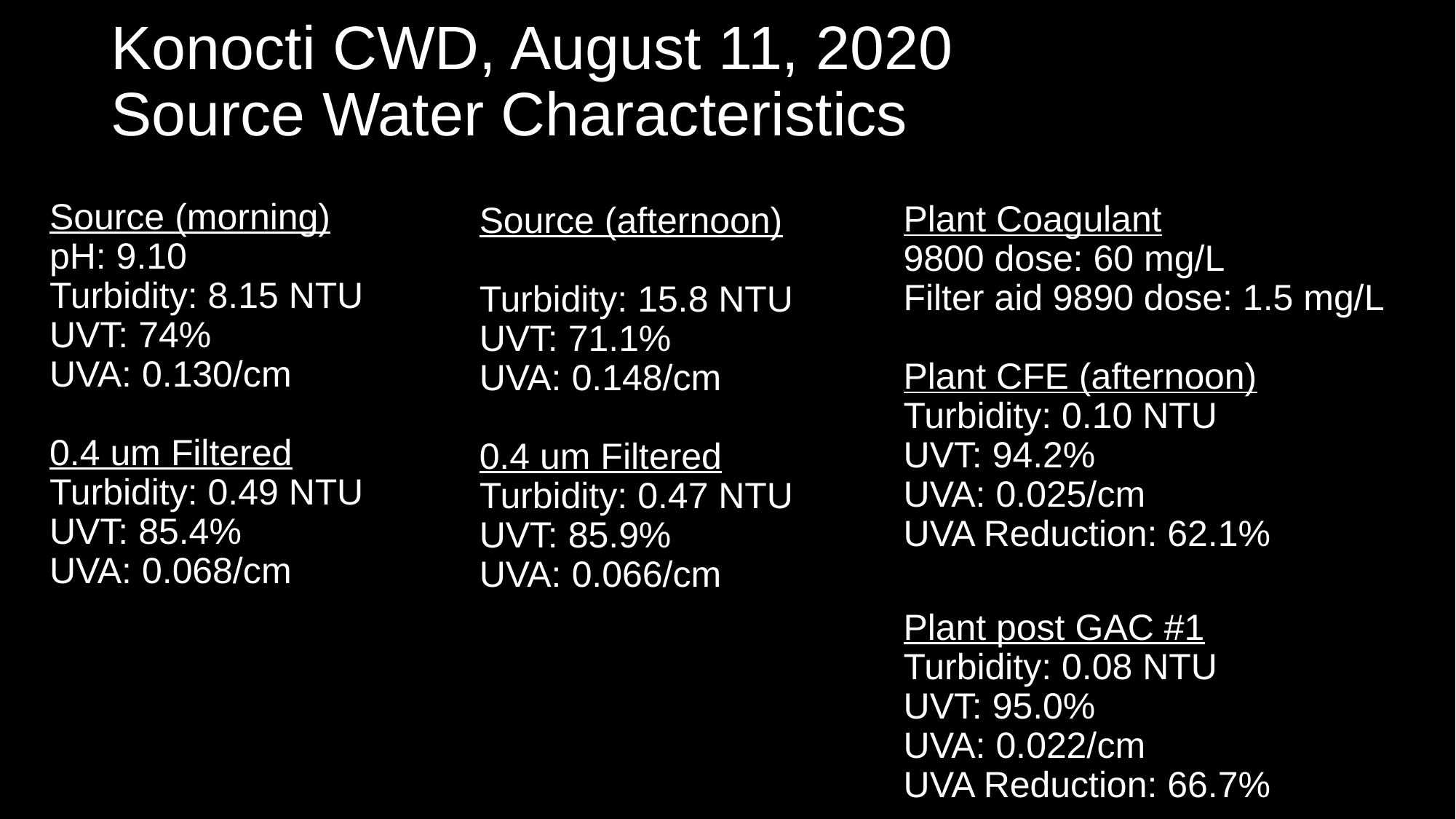

# Konocti CWD, August 11, 2020 Source Water Characteristics
Source (morning)
pH: 9.10
Turbidity: 8.15 NTU
UVT: 74%
UVA: 0.130/cm

0.4 um Filtered
Turbidity: 0.49 NTU
UVT: 85.4%
UVA: 0.068/cm
Plant Coagulant
9800 dose: 60 mg/L
Filter aid 9890 dose: 1.5 mg/L

Plant CFE (afternoon)
Turbidity: 0.10 NTU
UVT: 94.2%
UVA: 0.025/cm
UVA Reduction: 62.1%

Plant post GAC #1
Turbidity: 0.08 NTU
UVT: 95.0%
UVA: 0.022/cm
UVA Reduction: 66.7%

Source (afternoon)

Turbidity: 15.8 NTU
UVT: 71.1%
UVA: 0.148/cm

0.4 um Filtered
Turbidity: 0.47 NTU
UVT: 85.9%
UVA: 0.066/cm